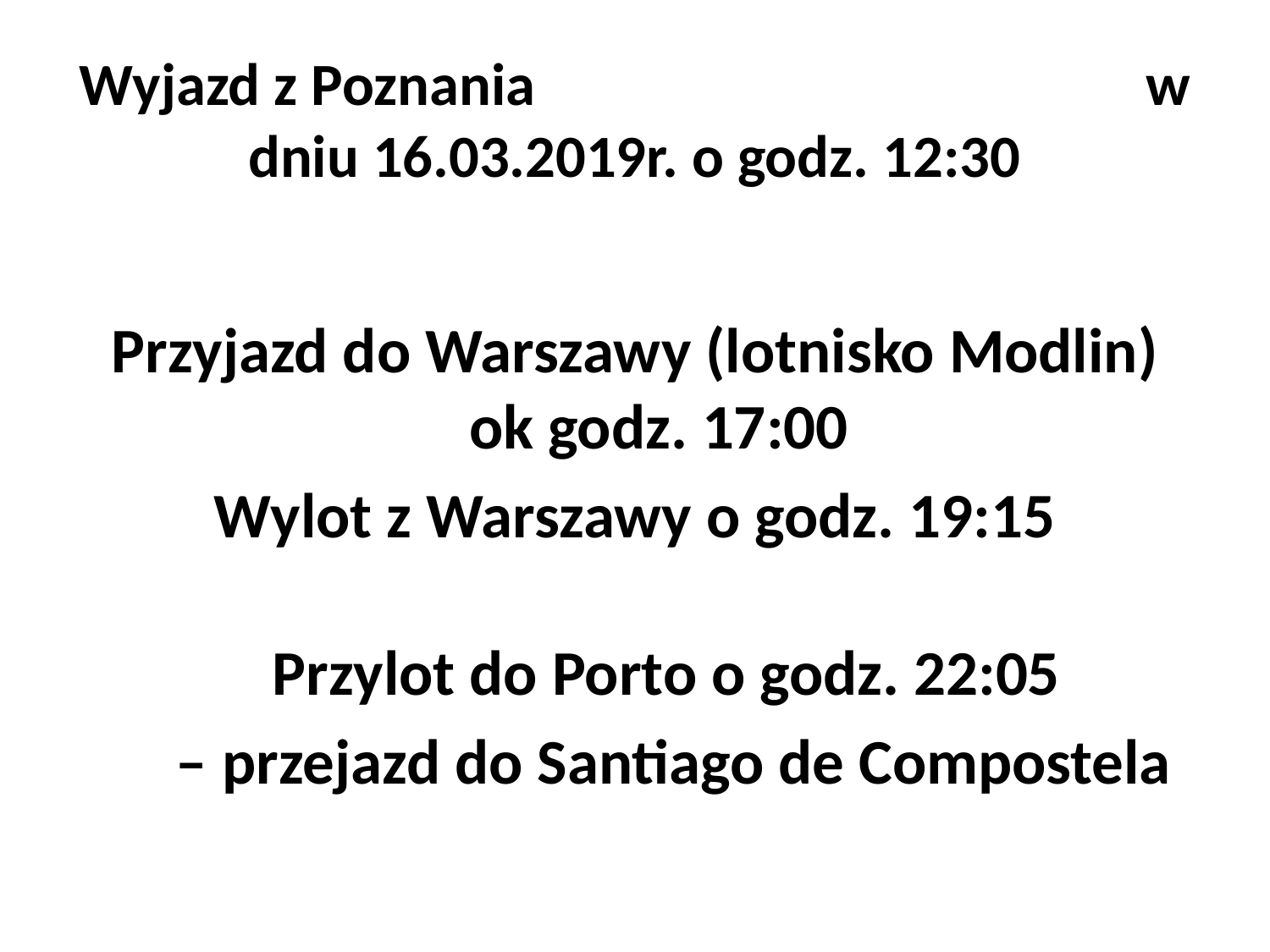

# Wyjazd z Poznania                                             w dniu 16.03.2019r. o godz. 12:30

Przyjazd do Warszawy (lotnisko Modlin) ok godz. 17:00
Wylot z Warszawy o godz. 19:15

Przylot do Porto o godz. 22:05
 – przejazd do Santiago de Compostela